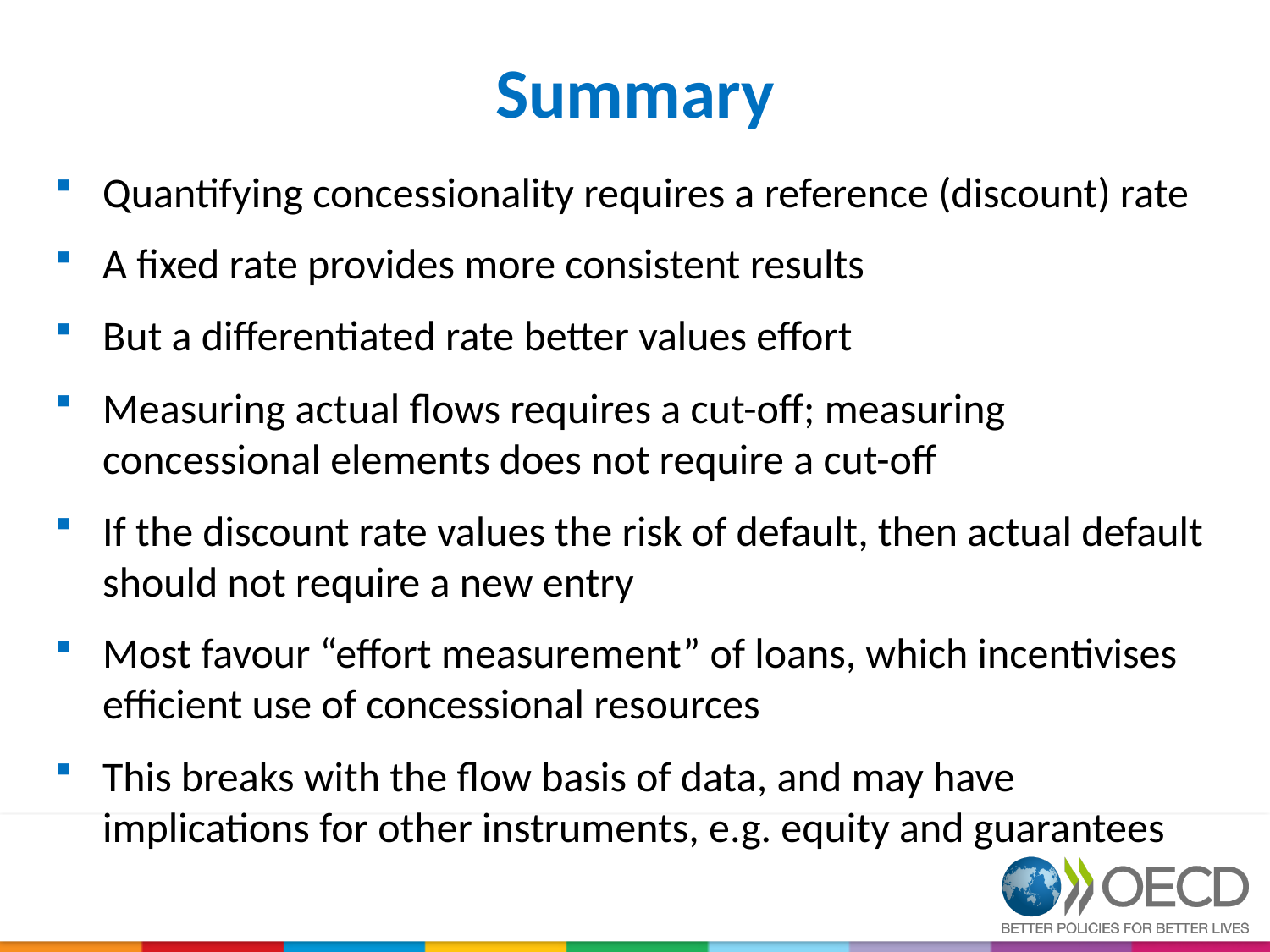

# Summary
Quantifying concessionality requires a reference (discount) rate
A fixed rate provides more consistent results
But a differentiated rate better values effort
Measuring actual flows requires a cut-off; measuring concessional elements does not require a cut-off
If the discount rate values the risk of default, then actual default should not require a new entry
Most favour “effort measurement” of loans, which incentivises efficient use of concessional resources
This breaks with the flow basis of data, and may have implications for other instruments, e.g. equity and guarantees